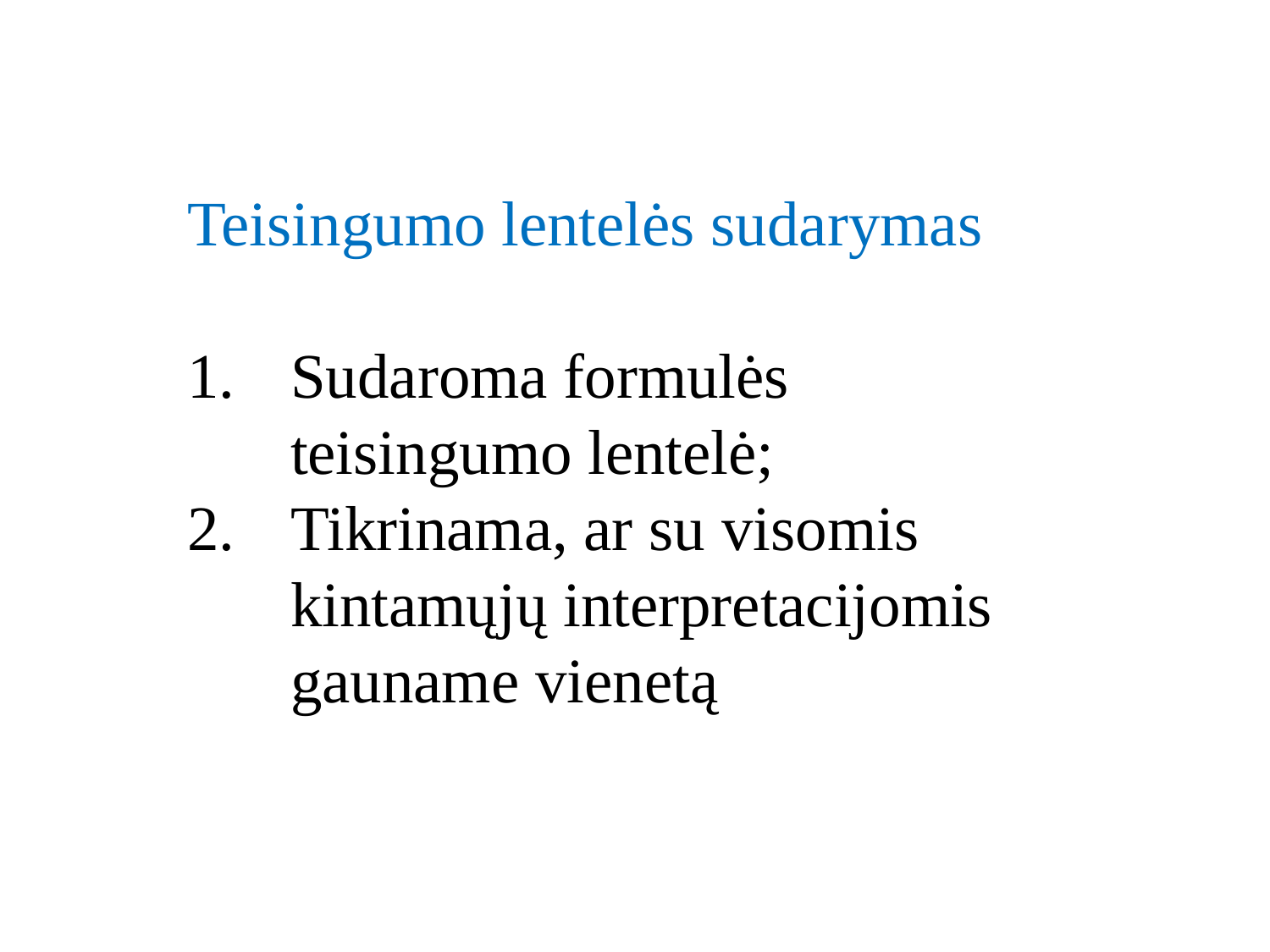

Teisingumo lentelės sudarymas

Sudaroma formulės teisingumo lentelė;
Tikrinama, ar su visomis kintamųjų interpretacijomis gauname vienetą